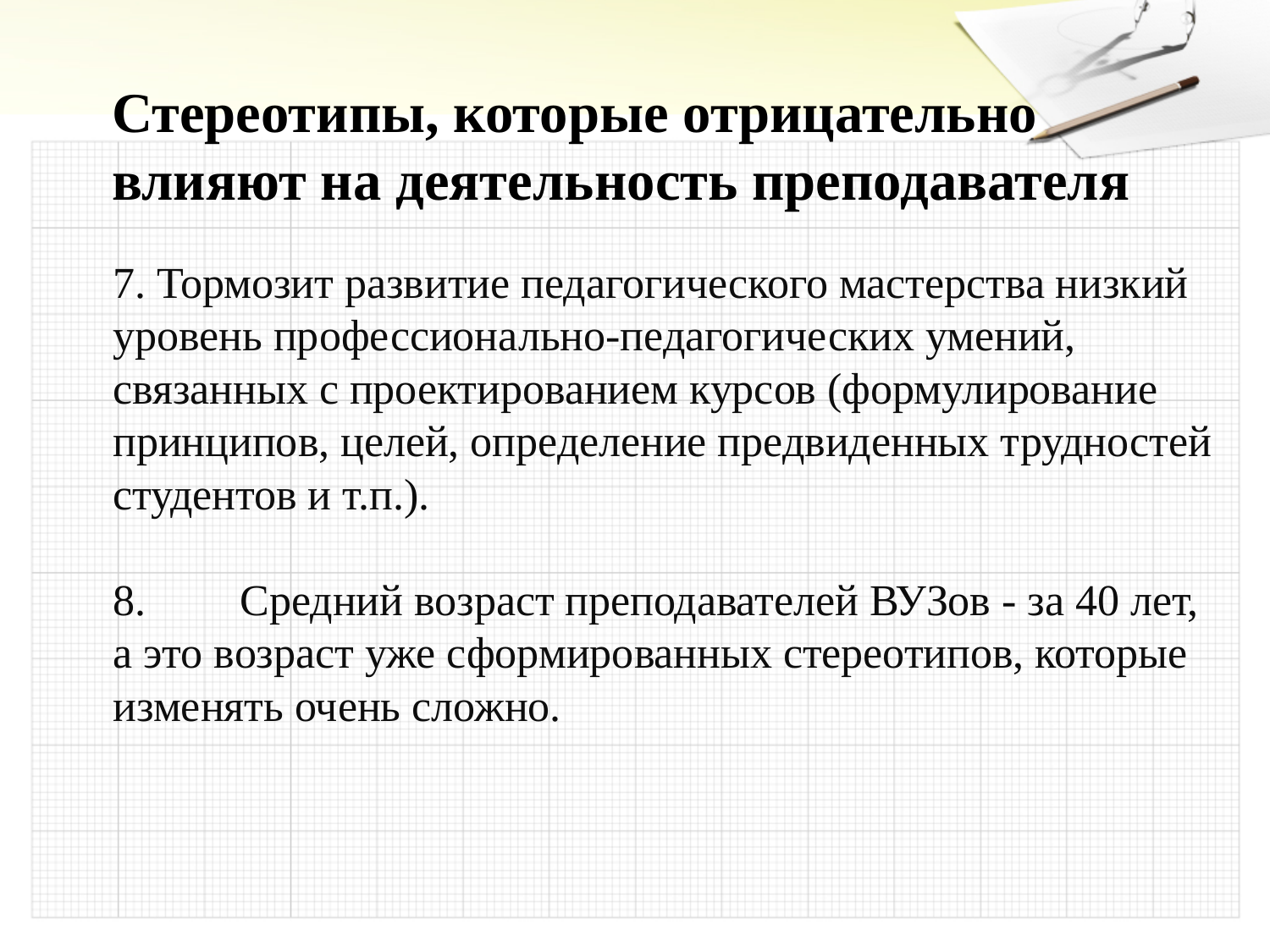

Стереотипы, которые отрицательно влияют на деятельность преподавателя
# 7. Тормозит развитие педагогического мастерства низкий уровень профессионально-педагогических умений, связанных с проектированием курсов (формулирование принципов, целей, определение предвиденных трудностей студентов и т.п.). 8.	Средний возраст преподавателей ВУЗов - за 40 лет, а это возраст уже сформированных стереотипов, которые изменять очень сложно.